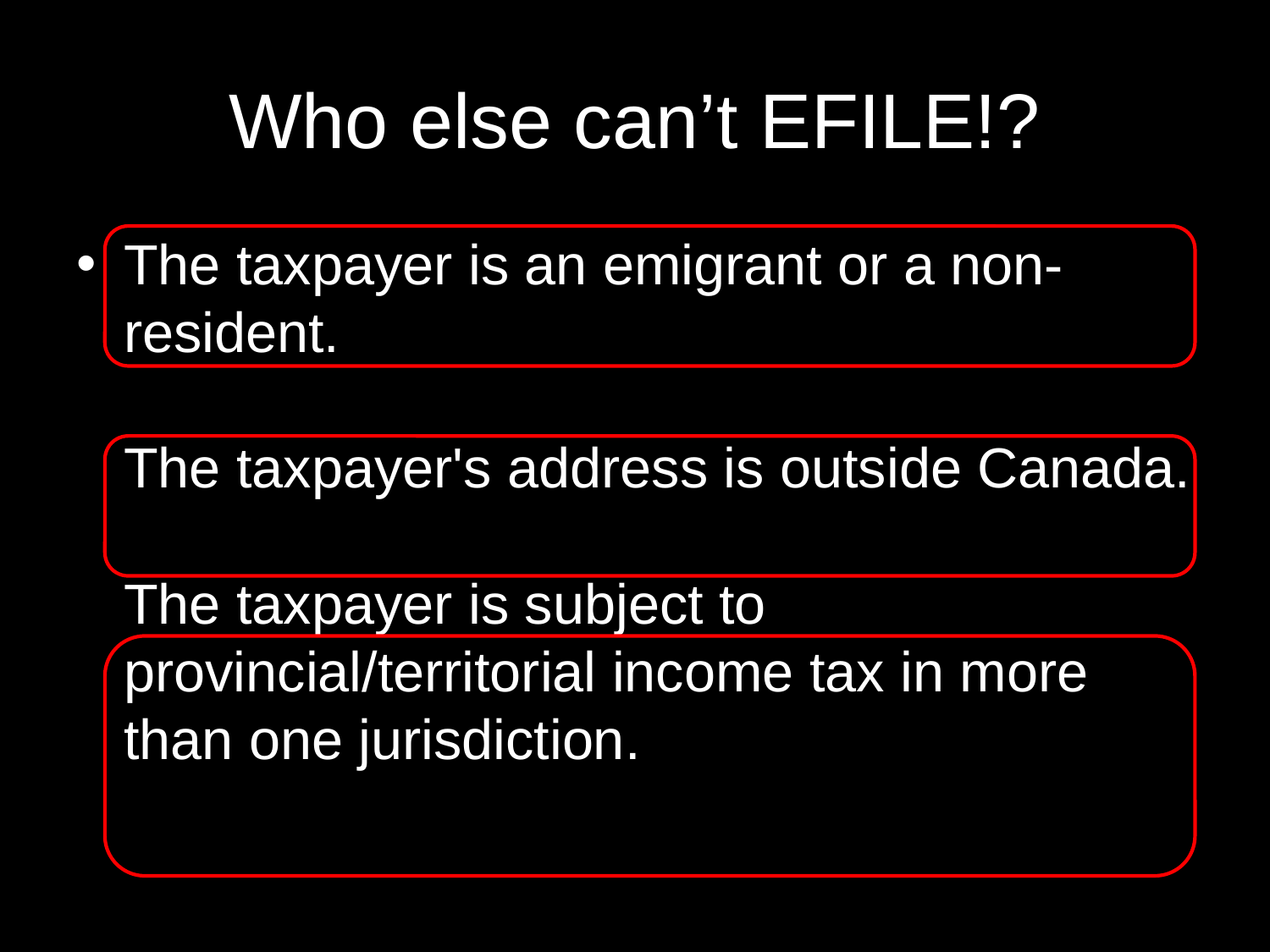

# Who else can’t EFILE!?
The taxpayer is an emigrant or a non-resident.
The taxpayer's address is outside Canada.
The taxpayer is subject to provincial/territorial income tax in more than one jurisdiction.